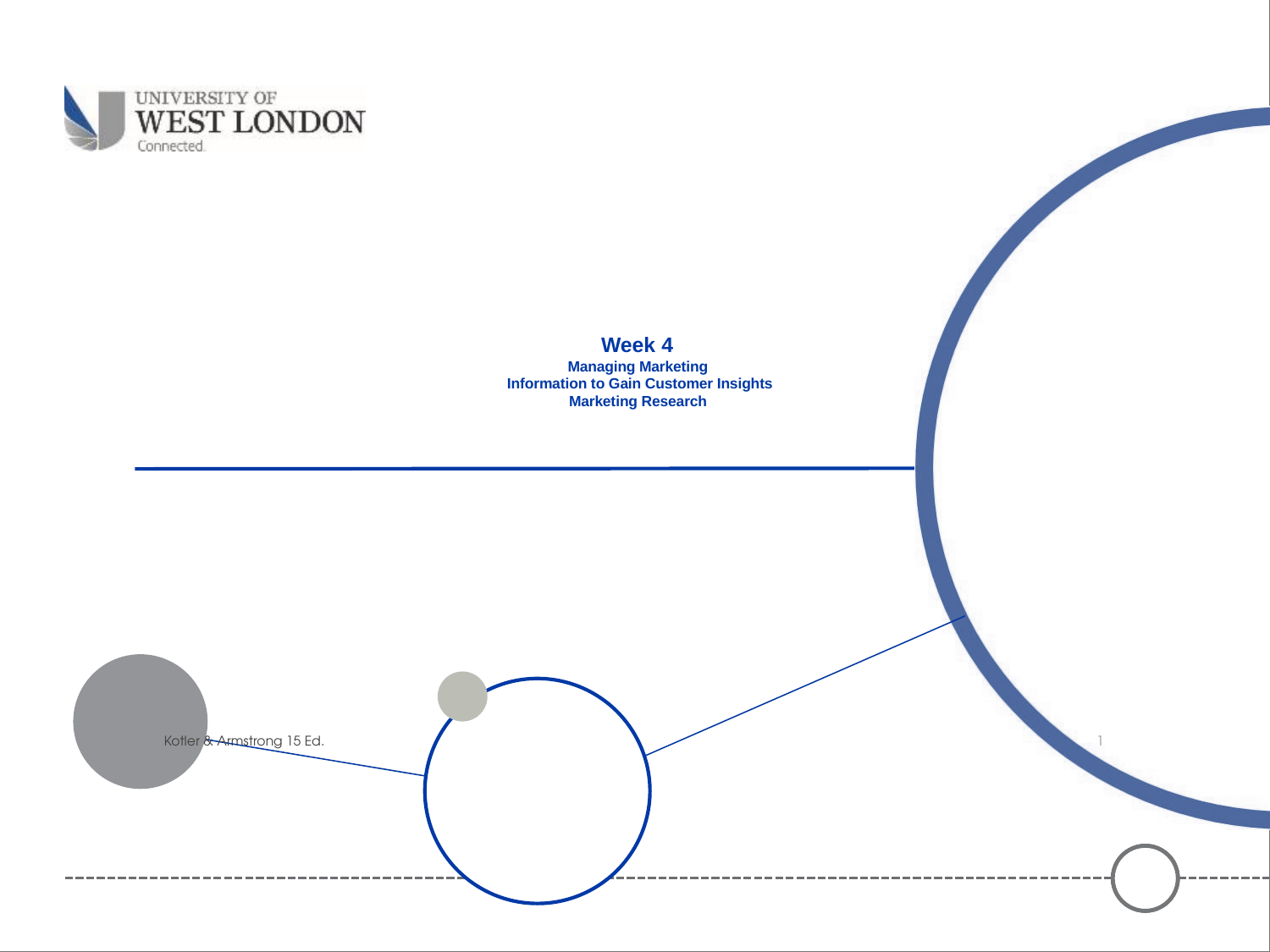

# Week 4 Managing Marketing Information to Gain Customer Insights Marketing Research

Kotler & Armstrong 15 Ed.
1